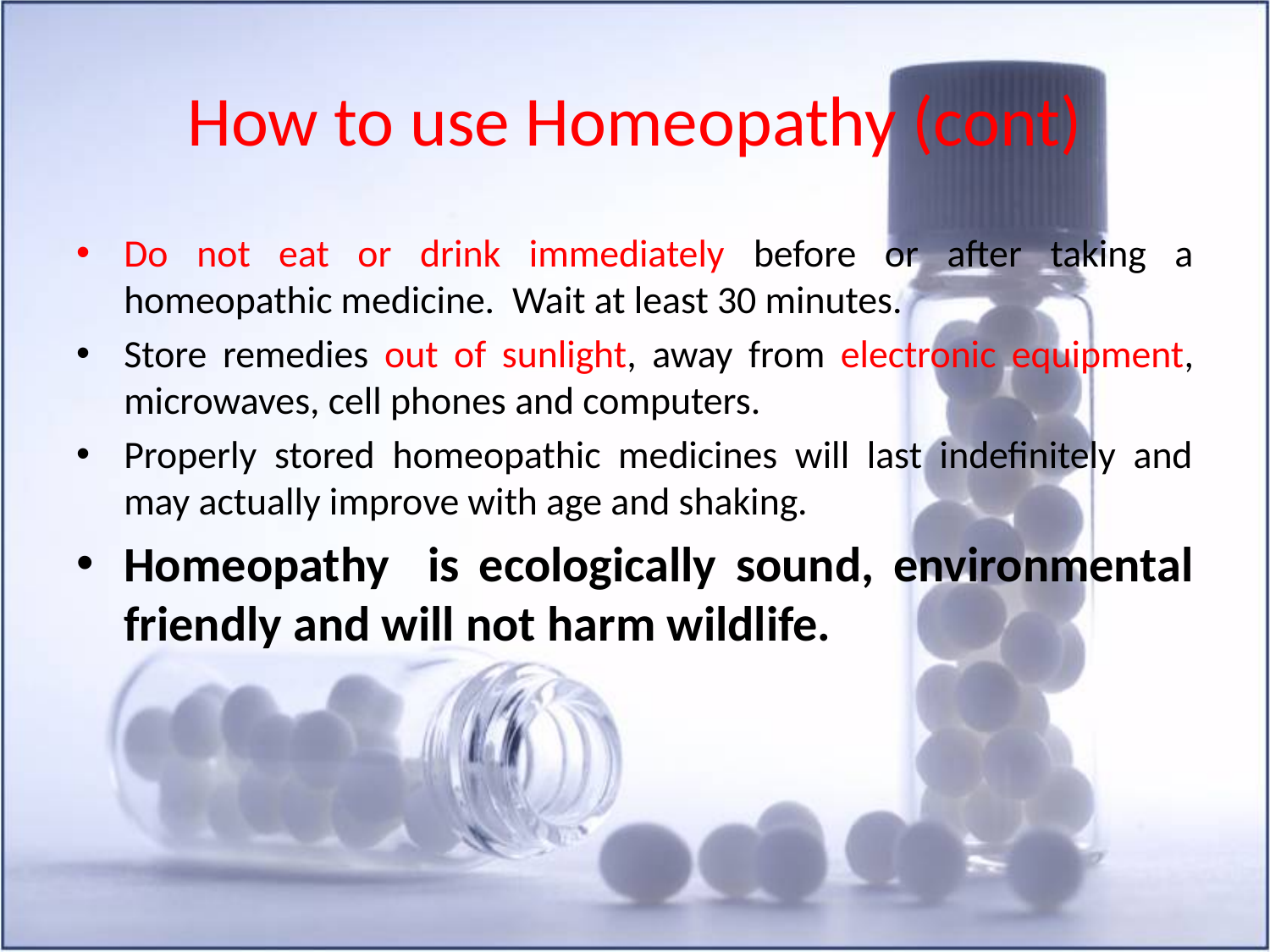

# How to use Homeopathy (cont)
Do not eat or drink immediately before or after taking a homeopathic medicine.  Wait at least 30 minutes.
Store remedies out of sunlight, away from electronic equipment, microwaves, cell phones and computers.
Properly stored homeopathic medicines will last indefinitely and may actually improve with age and shaking.
Homeopathy  is ecologically sound, environmental friendly and will not harm wildlife.